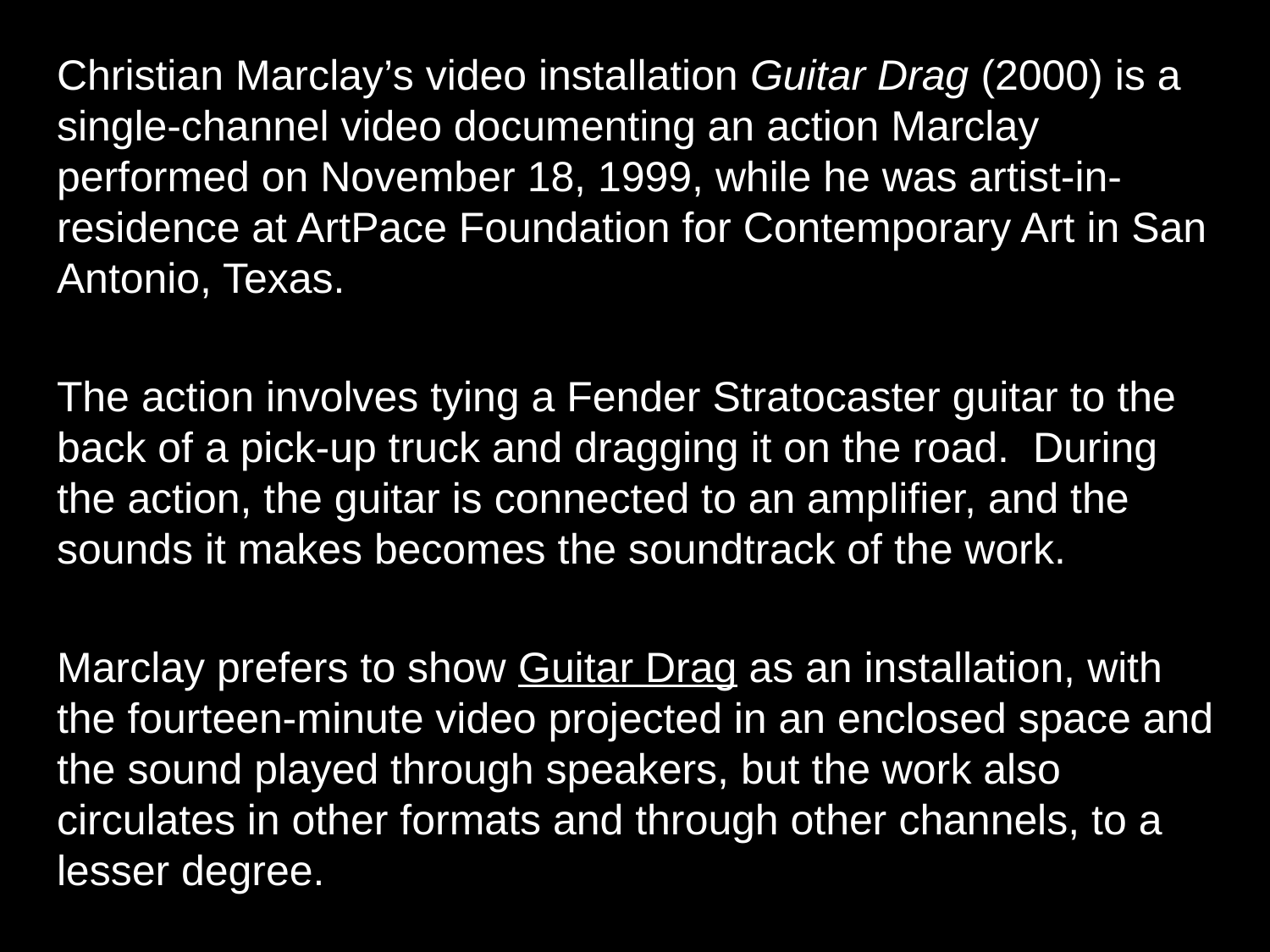

Christian Marclay’s video installation Guitar Drag (2000) is a single-channel video documenting an action Marclay performed on November 18, 1999, while he was artist-in-residence at ArtPace Foundation for Contemporary Art in San Antonio, Texas.

The action involves tying a Fender Stratocaster guitar to the back of a pick-up truck and dragging it on the road.  During the action, the guitar is connected to an amplifier, and the sounds it makes becomes the soundtrack of the work.

Marclay prefers to show Guitar Drag as an installation, with the fourteen-minute video projected in an enclosed space and the sound played through speakers, but the work also circulates in other formats and through other channels, to a lesser degree.